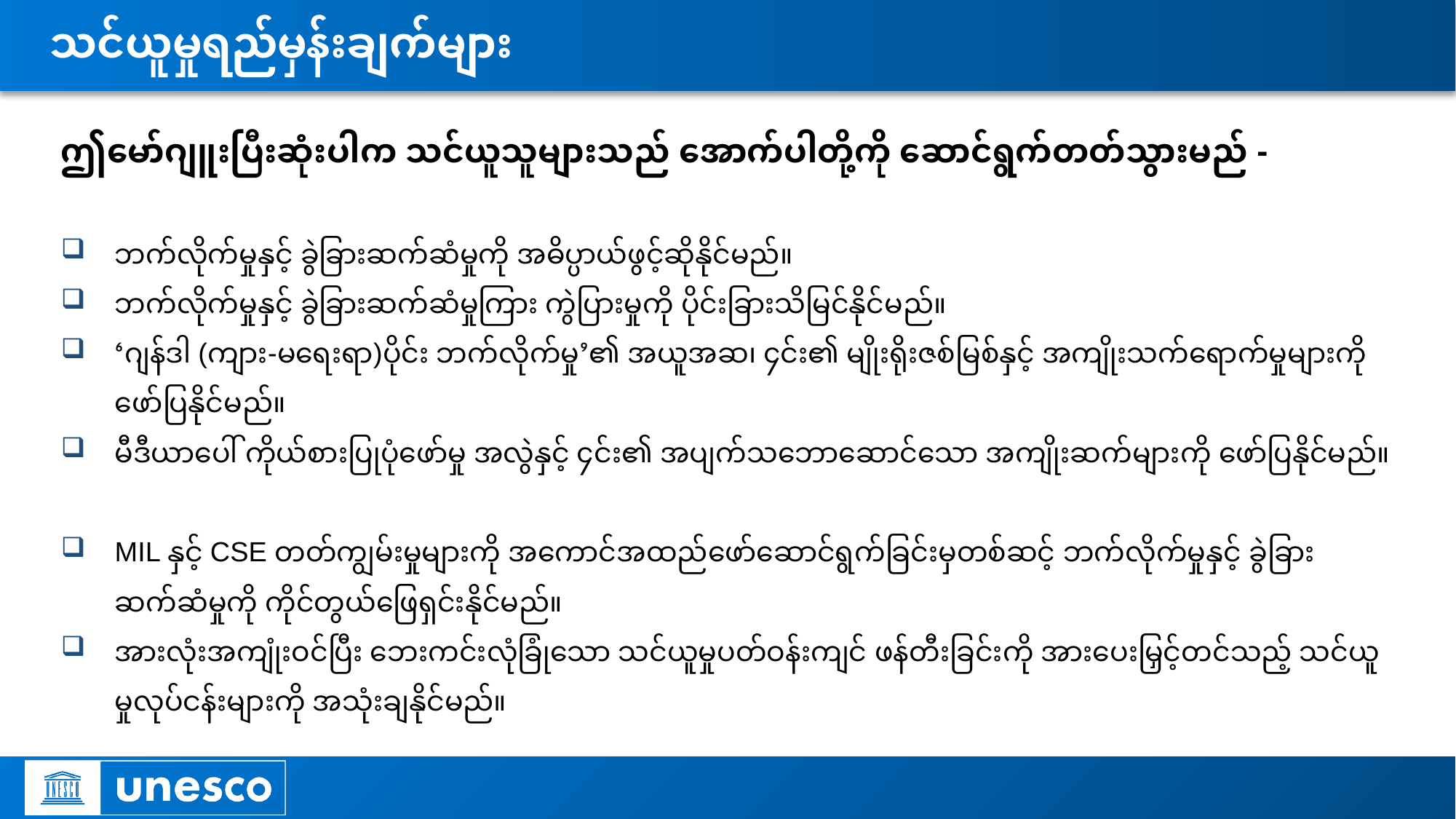

# သင်ယူမှုရည်မှန်းချက်များ
ဤမော်ဂျူးပြီးဆုံးပါက သင်ယူသူများသည် အောက်ပါတို့ကို ဆောင်ရွက်တတ်သွားမည် -

ဘက်လိုက်မှုနှင့် ခွဲခြားဆက်ဆံမှုကို အဓိပ္ပာယ်ဖွင့်ဆိုနိုင်မည်။
ဘက်လိုက်မှုနှင့် ခွဲခြားဆက်ဆံမှုကြား ကွဲပြားမှုကို ပိုင်းခြားသိမြင်နိုင်မည်။
‘ဂျန်ဒါ (ကျား-မရေးရာ)ပိုင်း ဘက်လိုက်မှု’၏ အယူအဆ၊ ၄င်း၏ မျိုးရိုးဇစ်မြစ်နှင့် အကျိုးသက်ရောက်မှုများကို ဖော်ပြနိုင်မည်။
မီဒီယာပေါ် ကိုယ်စားပြုပုံဖော်မှု အလွဲနှင့် ၄င်း၏ အပျက်သဘောဆောင်သော အကျိုးဆက်များကို ဖော်ပြနိုင်မည်။
MIL နှင့် CSE တတ်ကျွမ်းမှုများကို အကောင်အထည်ဖော်ဆောင်ရွက်ခြင်းမှတစ်ဆင့် ဘက်လိုက်မှုနှင့် ခွဲခြားဆက်ဆံမှုကို ကိုင်တွယ်ဖြေရှင်းနိုင်မည်။
အားလုံးအကျုံးဝင်ပြီး ဘေးကင်းလုံခြုံသော သင်ယူမှုပတ်ဝန်းကျင် ဖန်တီးခြင်းကို အားပေးမြှင့်တင်သည့် သင်ယူမှုလုပ်ငန်းများကို အသုံးချနိုင်မည်။